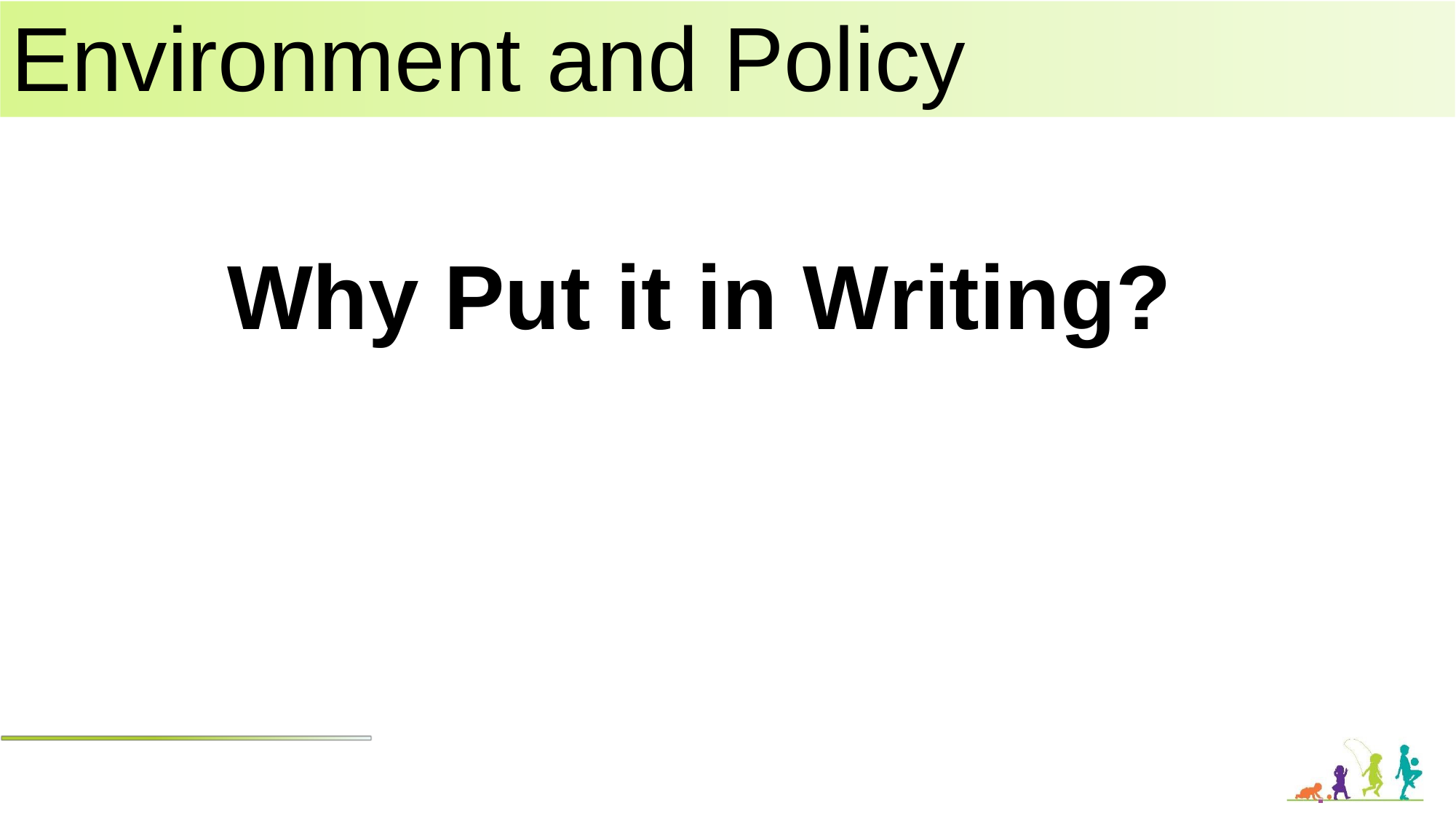

Environment and Policy

Why Put it in Writing?

6